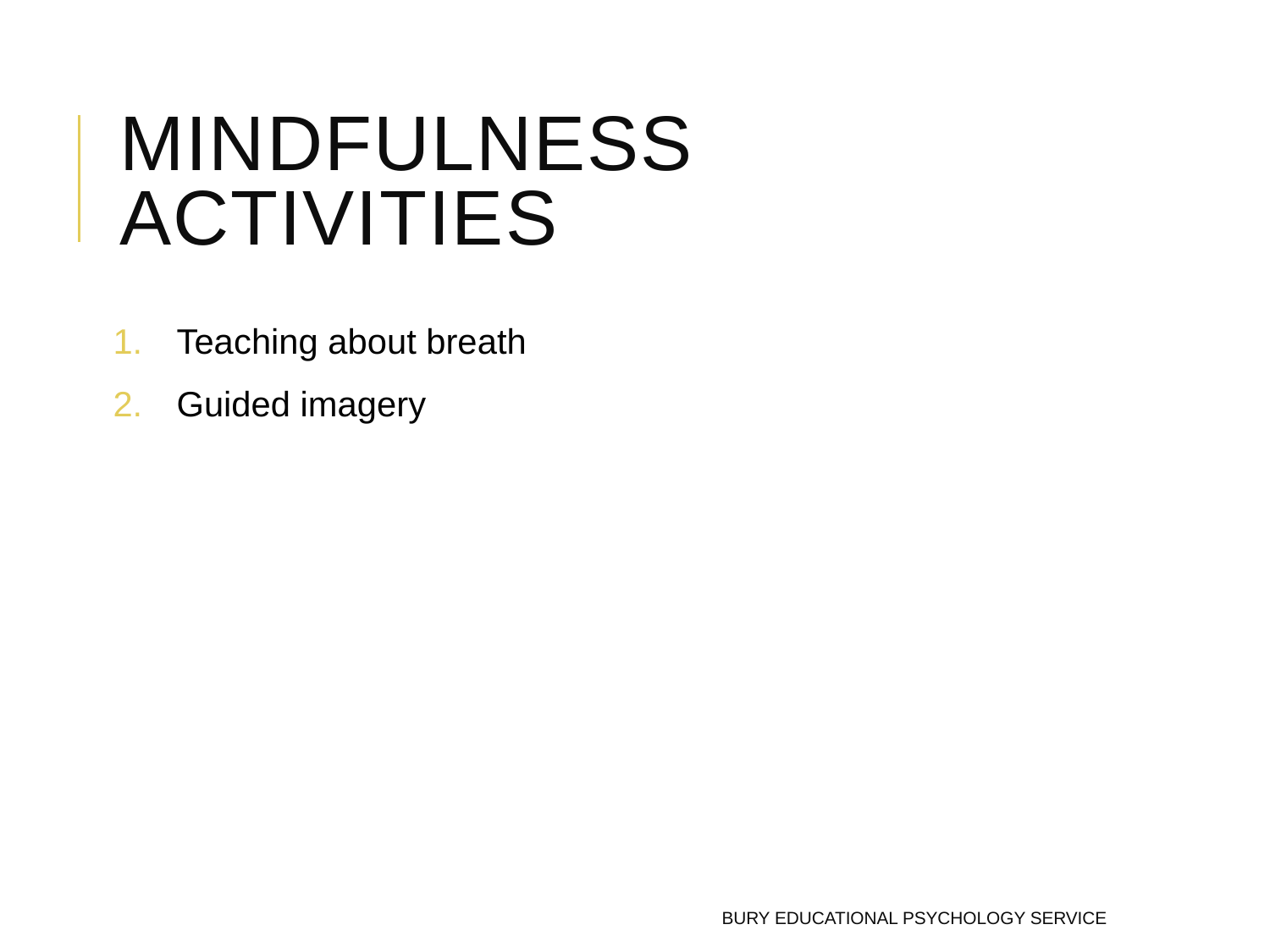

# Mindfulness activities
Teaching about breath
Guided imagery
Bury Educational Psychology Service